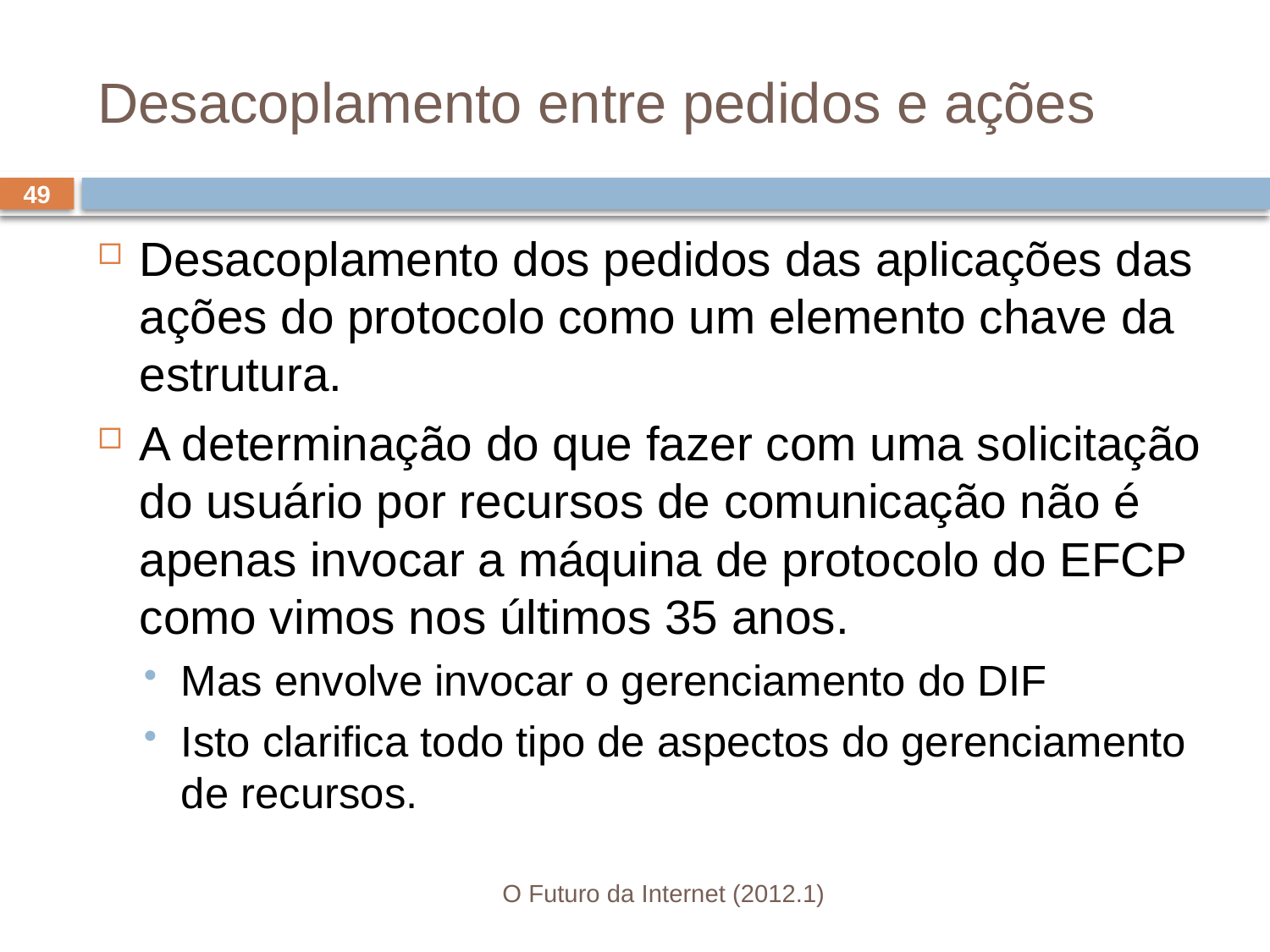

# Desacoplamento entre pedidos e ações
49
Desacoplamento dos pedidos das aplicações das ações do protocolo como um elemento chave da estrutura.
A determinação do que fazer com uma solicitação do usuário por recursos de comunicação não é apenas invocar a máquina de protocolo do EFCP como vimos nos últimos 35 anos.
Mas envolve invocar o gerenciamento do DIF
Isto clarifica todo tipo de aspectos do gerenciamento de recursos.
O Futuro da Internet (2012.1)